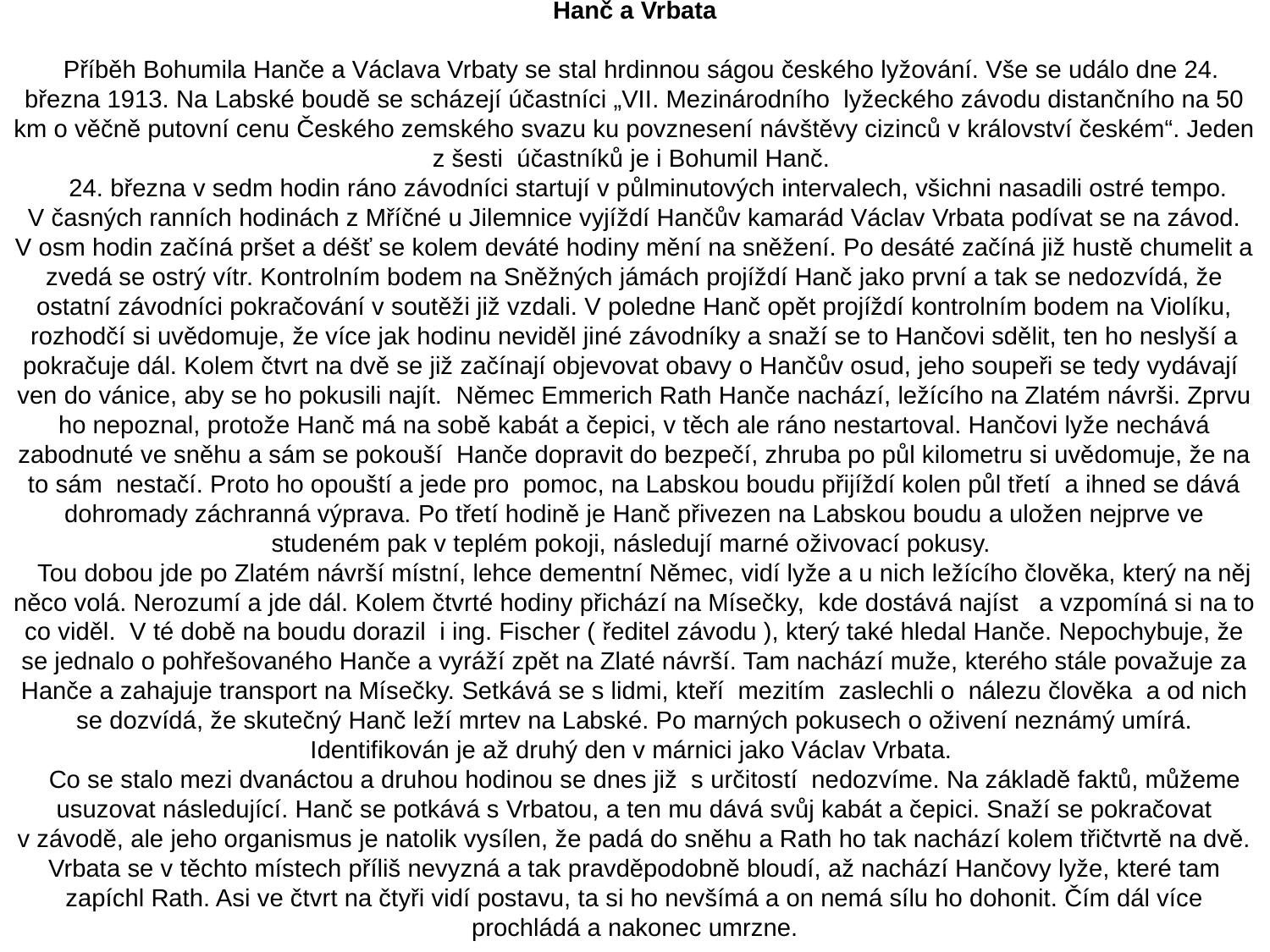

# Hanč a Vrbata     Příběh Bohumila Hanče a Václava Vrbaty se stal hrdinnou ságou českého lyžování. Vše se událo dne 24. března 1913. Na Labské boudě se scházejí účastníci „VII. Mezinárodního  lyžeckého závodu distančního na 50 km o věčně putovní cenu Českého zemského svazu ku povznesení návštěvy cizinců v království českém“. Jeden z šesti  účastníků je i Bohumil Hanč.     24. března v sedm hodin ráno závodníci startují v půlminutových intervalech, všichni nasadili ostré tempo. V časných ranních hodinách z Mříčné u Jilemnice vyjíždí Hančův kamarád Václav Vrbata podívat se na závod. V osm hodin začíná pršet a déšť se kolem deváté hodiny mění na sněžení. Po desáté začíná již hustě chumelit a zvedá se ostrý vítr. Kontrolním bodem na Sněžných jámách projíždí Hanč jako první a tak se nedozvídá, že ostatní závodníci pokračování v soutěži již vzdali. V poledne Hanč opět projíždí kontrolním bodem na Violíku, rozhodčí si uvědomuje, že více jak hodinu neviděl jiné závodníky a snaží se to Hančovi sdělit, ten ho neslyší a pokračuje dál. Kolem čtvrt na dvě se již začínají objevovat obavy o Hančův osud, jeho soupeři se tedy vydávají  ven do vánice, aby se ho pokusili najít.  Němec Emmerich Rath Hanče nachází, ležícího na Zlatém návrši. Zprvu ho nepoznal, protože Hanč má na sobě kabát a čepici, v těch ale ráno nestartoval. Hančovi lyže nechává zabodnuté ve sněhu a sám se pokouší  Hanče dopravit do bezpečí, zhruba po půl kilometru si uvědomuje, že na to sám  nestačí. Proto ho opouští a jede pro  pomoc, na Labskou boudu přijíždí kolen půl třetí  a ihned se dává dohromady záchranná výprava. Po třetí hodině je Hanč přivezen na Labskou boudu a uložen nejprve ve studeném pak v teplém pokoji, následují marné oživovací pokusy.    Tou dobou jde po Zlatém návrší místní, lehce dementní Němec, vidí lyže a u nich ležícího člověka, který na něj něco volá. Nerozumí a jde dál. Kolem čtvrté hodiny přichází na Mísečky,  kde dostává najíst   a vzpomíná si na to co viděl.  V té době na boudu dorazil  i ing. Fischer ( ředitel závodu ), který také hledal Hanče. Nepochybuje, že se jednalo o pohřešovaného Hanče a vyráží zpět na Zlaté návrší. Tam nachází muže, kterého stále považuje za Hanče a zahajuje transport na Mísečky. Setkává se s lidmi, kteří  mezitím  zaslechli o  nálezu člověka  a od nich se dozvídá, že skutečný Hanč leží mrtev na Labské. Po marných pokusech o oživení neznámý umírá. Identifikován je až druhý den v márnici jako Václav Vrbata.    Co se stalo mezi dvanáctou a druhou hodinou se dnes již  s určitostí  nedozvíme. Na základě faktů, můžeme usuzovat následující. Hanč se potkává s Vrbatou, a ten mu dává svůj kabát a čepici. Snaží se pokračovat v závodě, ale jeho organismus je natolik vysílen, že padá do sněhu a Rath ho tak nachází kolem třičtvrtě na dvě. Vrbata se v těchto místech příliš nevyzná a tak pravděpodobně bloudí, až nachází Hančovy lyže, které tam zapíchl Rath. Asi ve čtvrt na čtyři vidí postavu, ta si ho nevšímá a on nemá sílu ho dohonit. Čím dál více prochládá a nakonec umrzne.